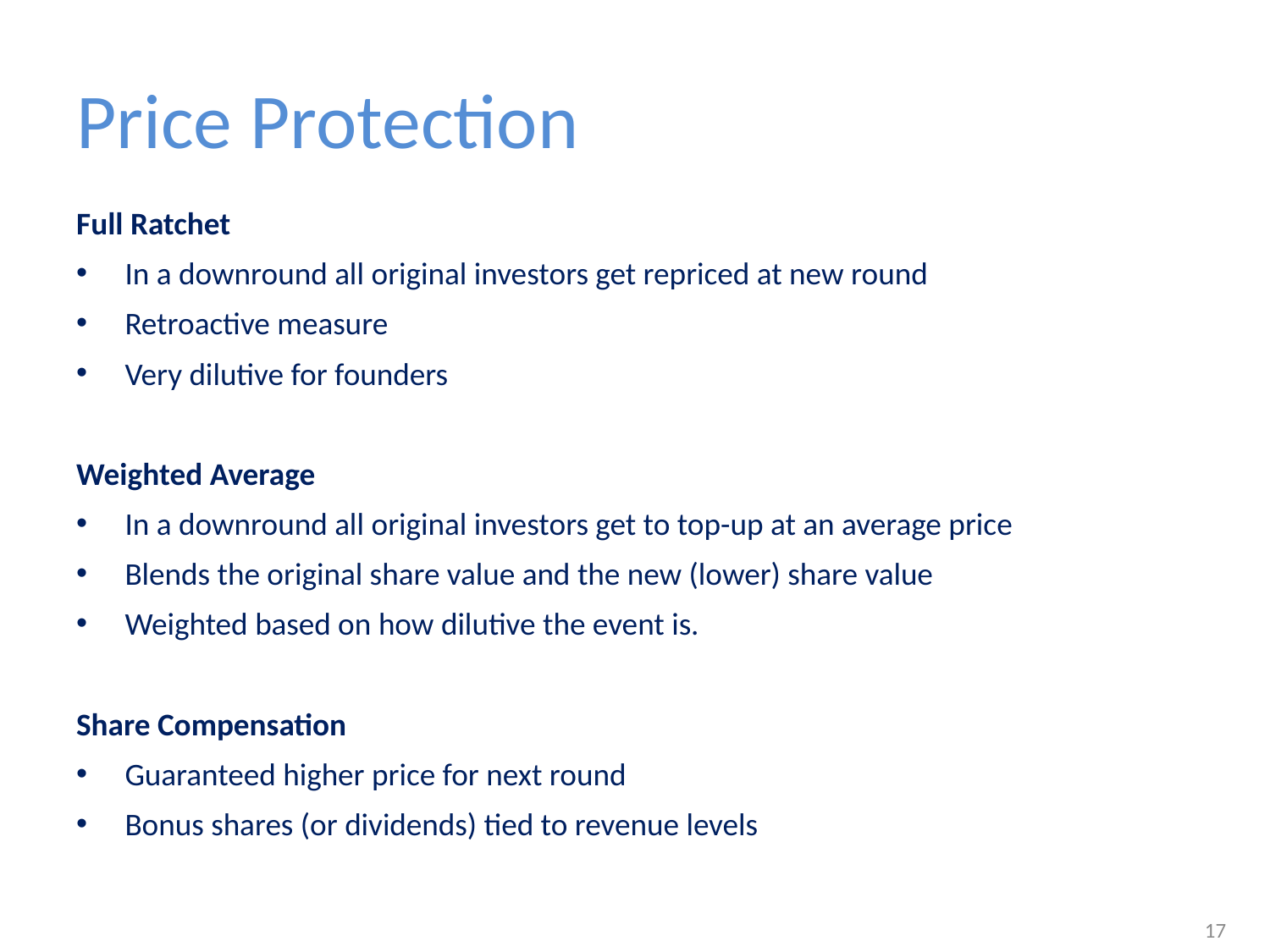

# Price Protection
Full Ratchet
In a downround all original investors get repriced at new round
Retroactive measure
Very dilutive for founders

Weighted Average
In a downround all original investors get to top-up at an average price
Blends the original share value and the new (lower) share value
Weighted based on how dilutive the event is.

Share Compensation
Guaranteed higher price for next round
Bonus shares (or dividends) tied to revenue levels

17